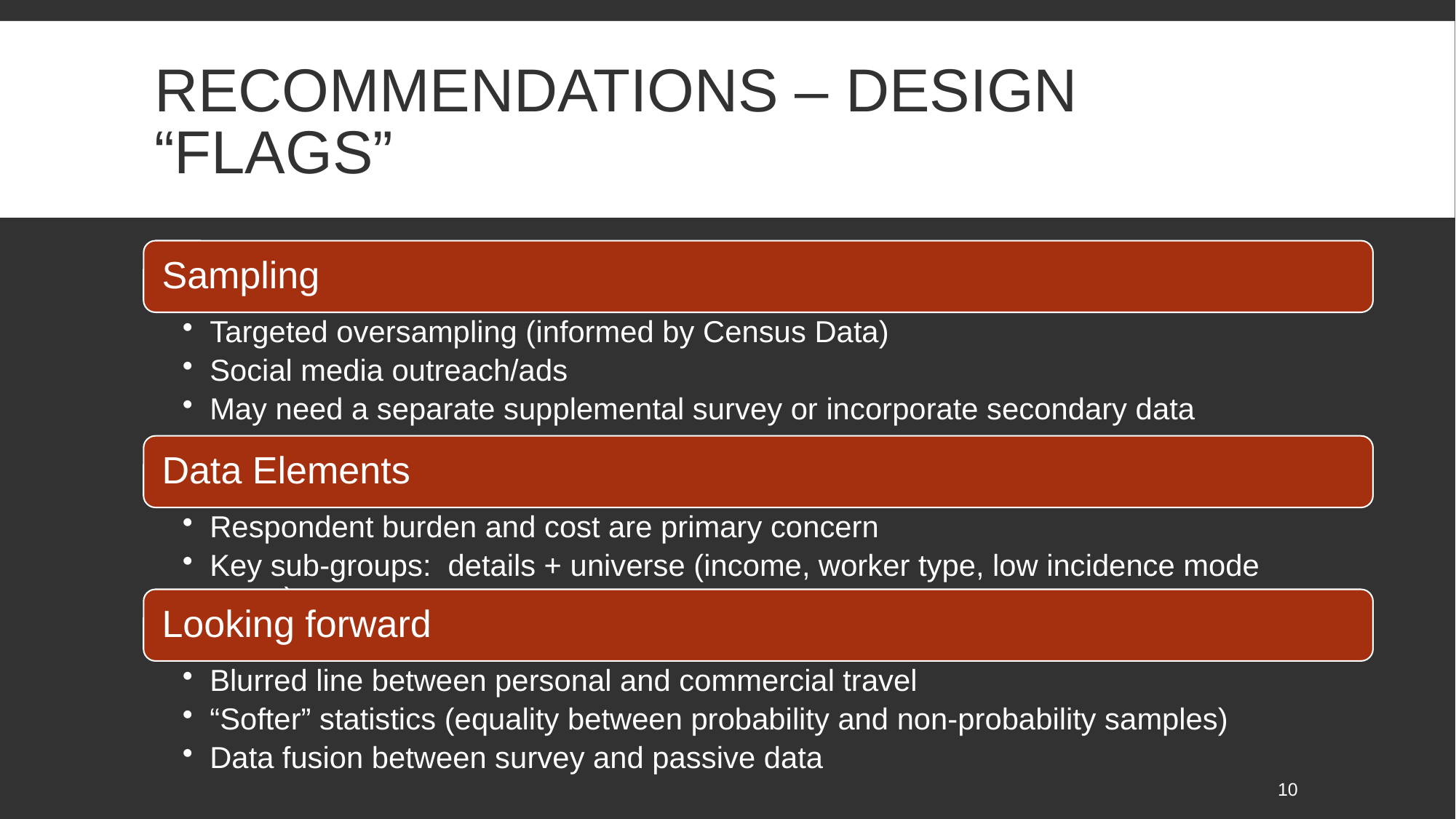

# Recommendations – Design “Flags”
Sampling
Targeted oversampling (informed by Census Data)
Social media outreach/ads
May need a separate supplemental survey or incorporate secondary data
Data Elements
Respondent burden and cost are primary concern
Key sub-groups:  details + universe (income, worker type, low incidence mode users)
Looking forward
Blurred line between personal and commercial travel
“Softer” statistics (equality between probability and non-probability samples)
Data fusion between survey and passive data
10